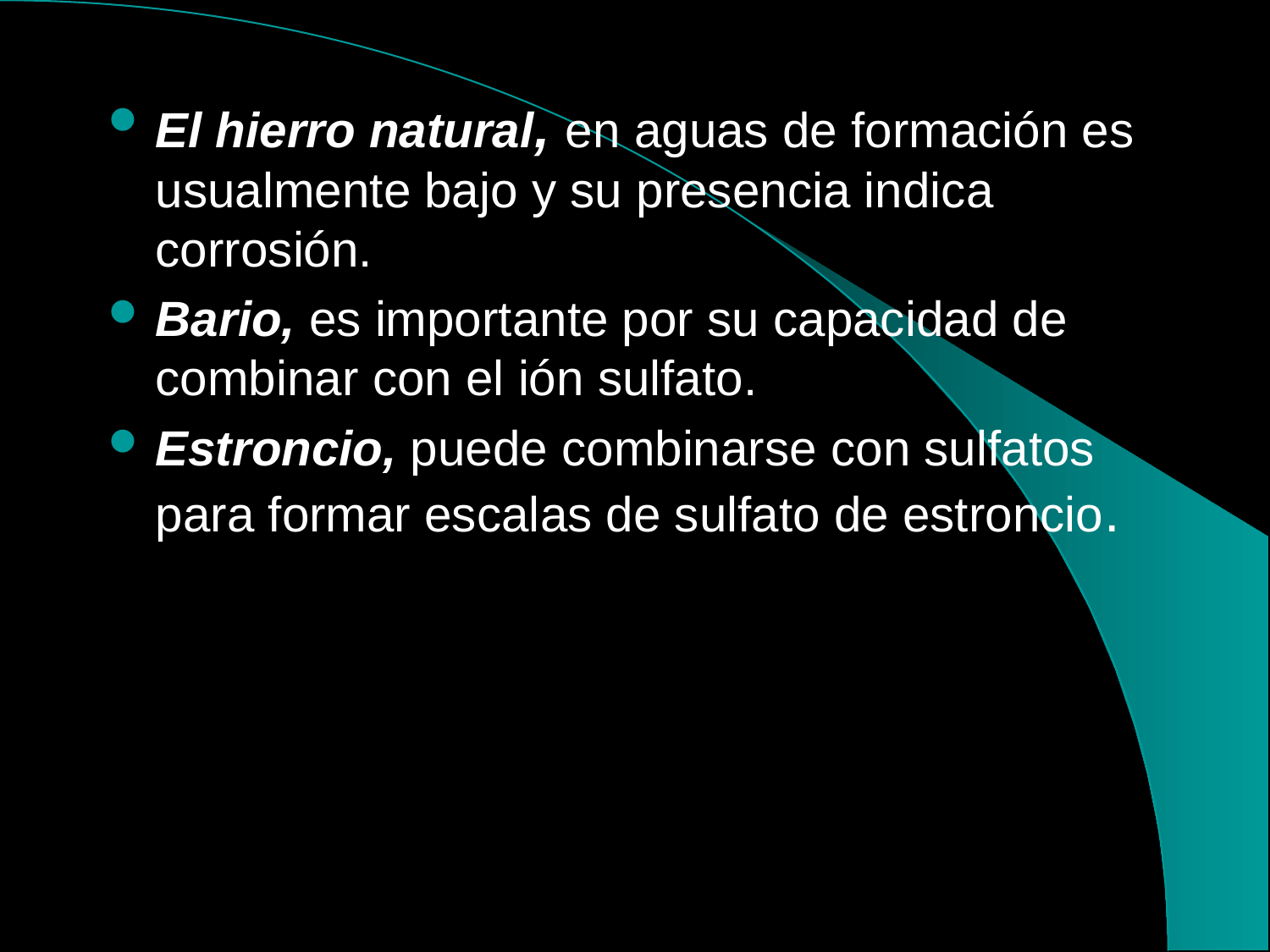

# El hierro natural, en aguas de formación es usualmente bajo y su presencia indica corrosión.
Bario, es importante por su capacidad de combinar con el ión sulfato.
Estroncio, puede combinarse con sulfatos para formar escalas de sulfato de estroncio.